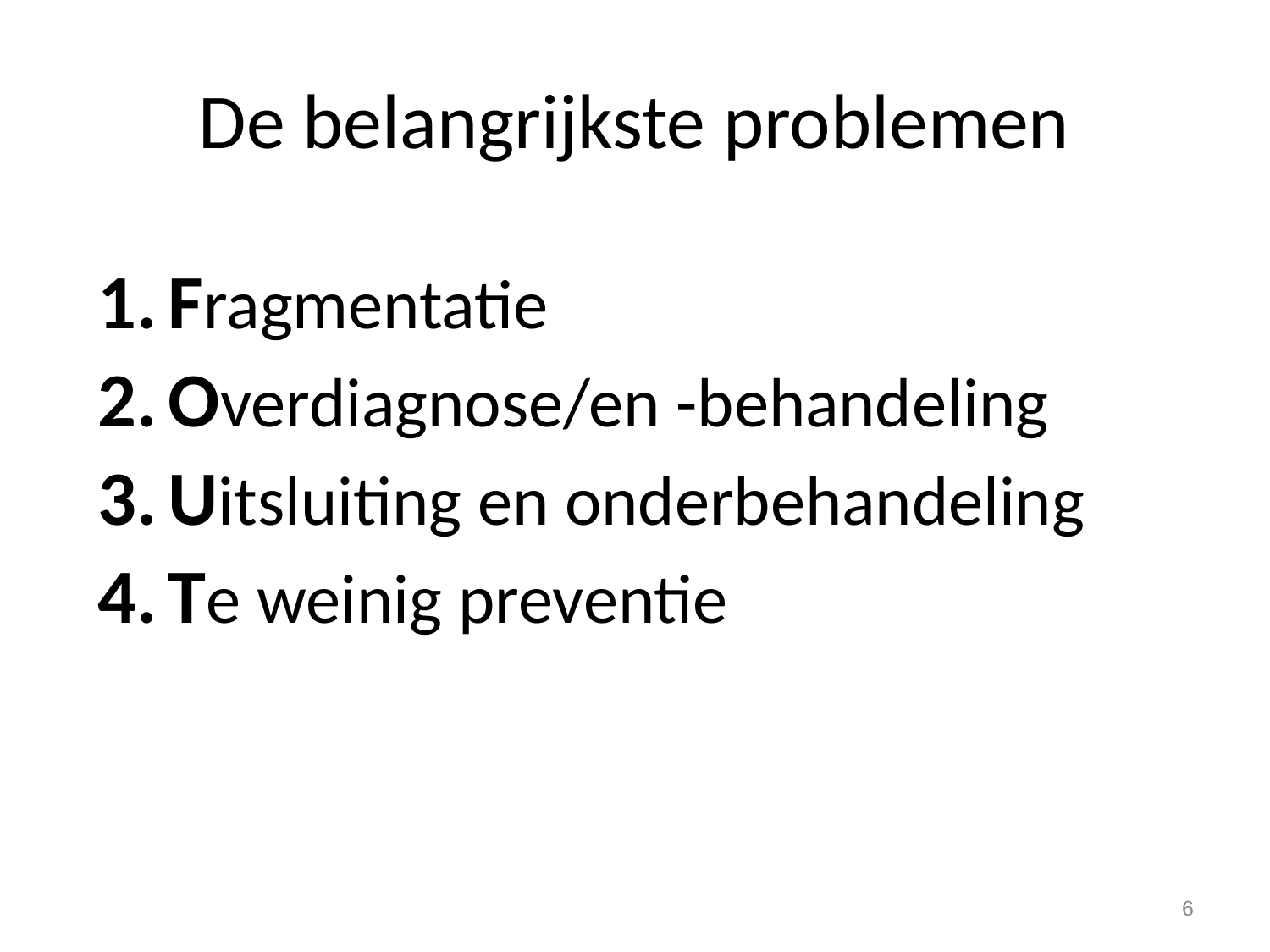

# De belangrijkste problemen
Fragmentatie
Overdiagnose/en -behandeling
Uitsluiting en onderbehandeling
Te weinig preventie
6